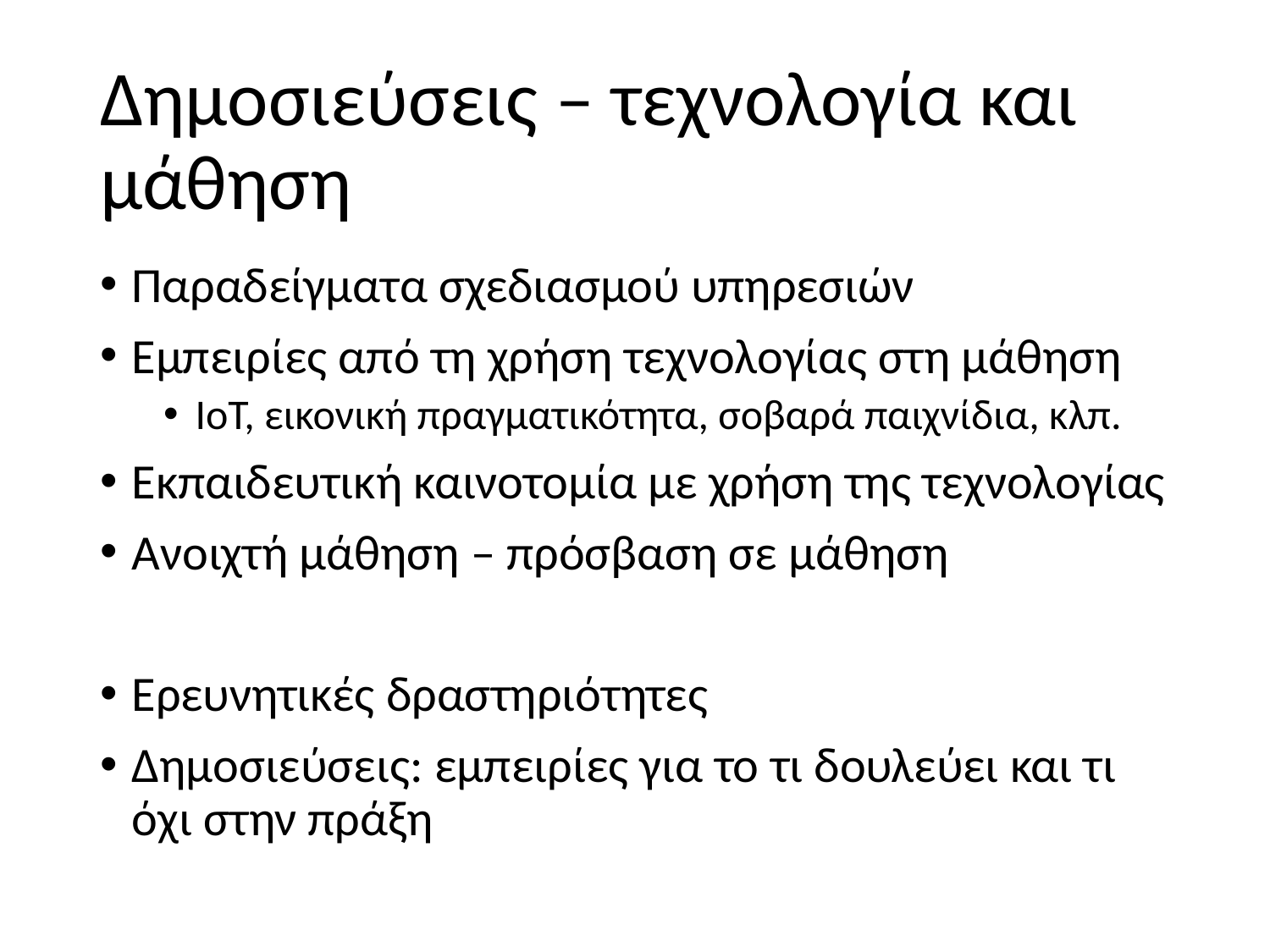

# Δημοσιεύσεις – τεχνολογία και μάθηση
Παραδείγματα σχεδιασμού υπηρεσιών
Εμπειρίες από τη χρήση τεχνολογίας στη μάθηση
ΙοΤ, εικονική πραγματικότητα, σοβαρά παιχνίδια, κλπ.
Εκπαιδευτική καινοτομία με χρήση της τεχνολογίας
Ανοιχτή μάθηση – πρόσβαση σε μάθηση

Ερευνητικές δραστηριότητες
Δημοσιεύσεις: εμπειρίες για το τι δουλεύει και τι όχι στην πράξη